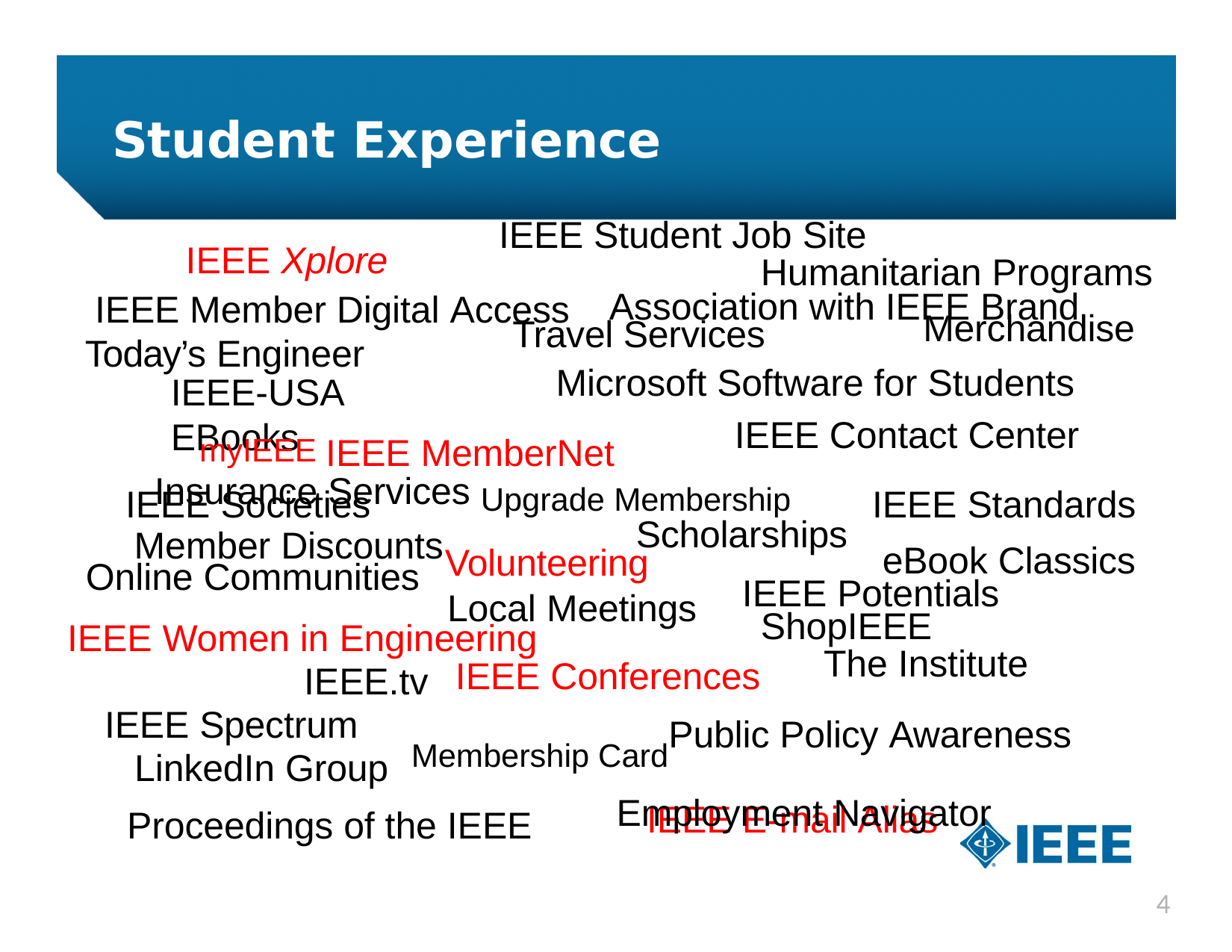

# Student Experience
IEEE Student Job Site
IEEE Xplore
Humanitarian Programs
Association with IEEE Brand
IEEE Member Digital Access
Merchandise
Travel Services
Today’s Engineer
Microsoft Software for Students
IEEE-USA EBooks
myIEEE IEEE MemberNet
IEEE Contact Center
Insurance Services Upgrade Membership
IEEE Societies
IEEE Standards
Scholarships
Member Discounts
eBook Classics
Volunteering
Online Communities
IEEE Potentials
Local Meetings
ShopIEEE
IEEE Women in Engineering
The Institute
IEEE Conferences
IEEE.tv
Membership CardPublic Policy Awareness  Employment Navigator
IEEE Spectrum  LinkedIn Group
IEEE E-mail Alias
Proceedings of the IEEE
4